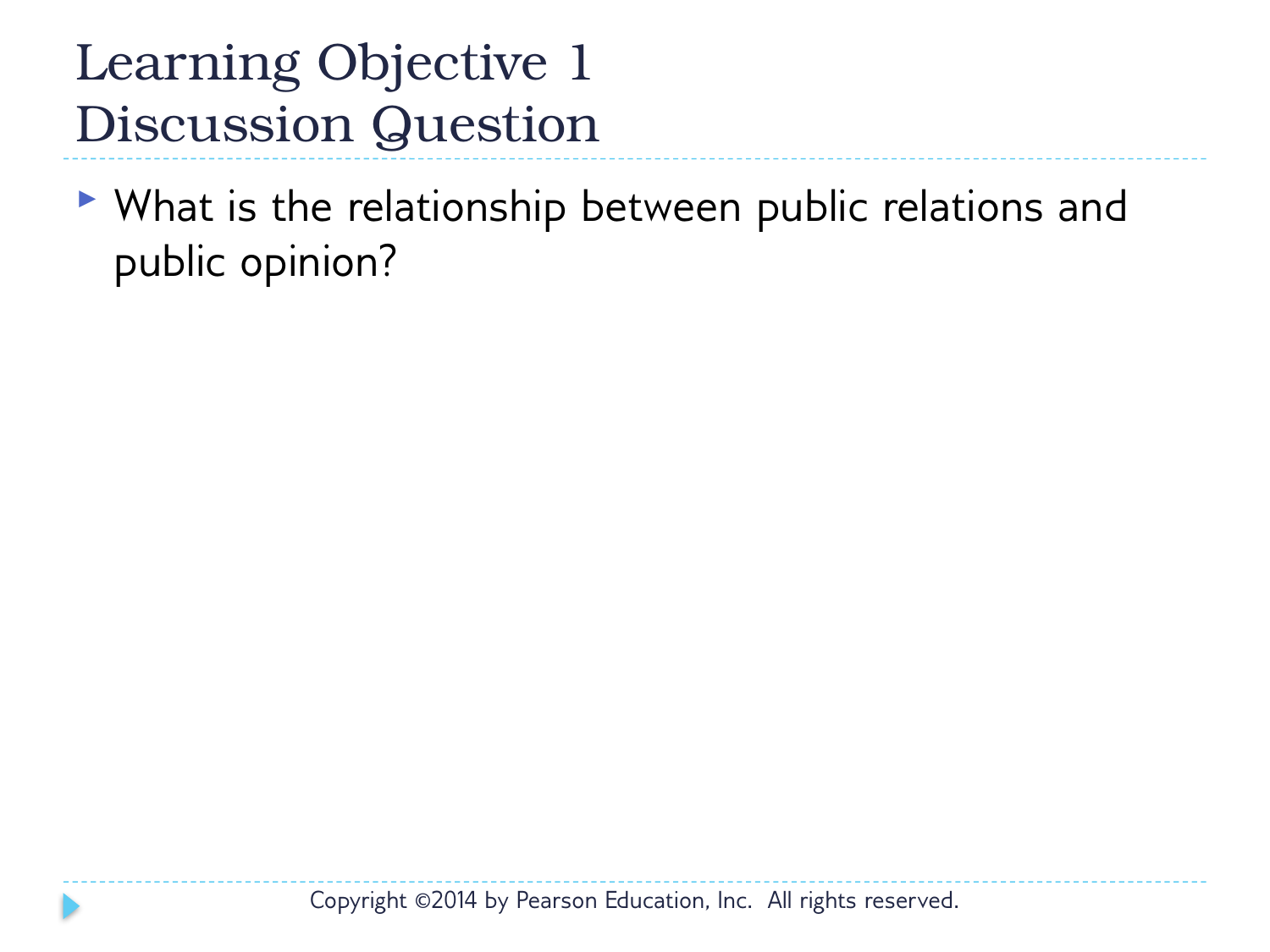

# Learning Objective 1 Discussion Question
What is the relationship between public relations and public opinion?

Copyright ©2014 by Pearson Education, Inc.  All rights reserved.